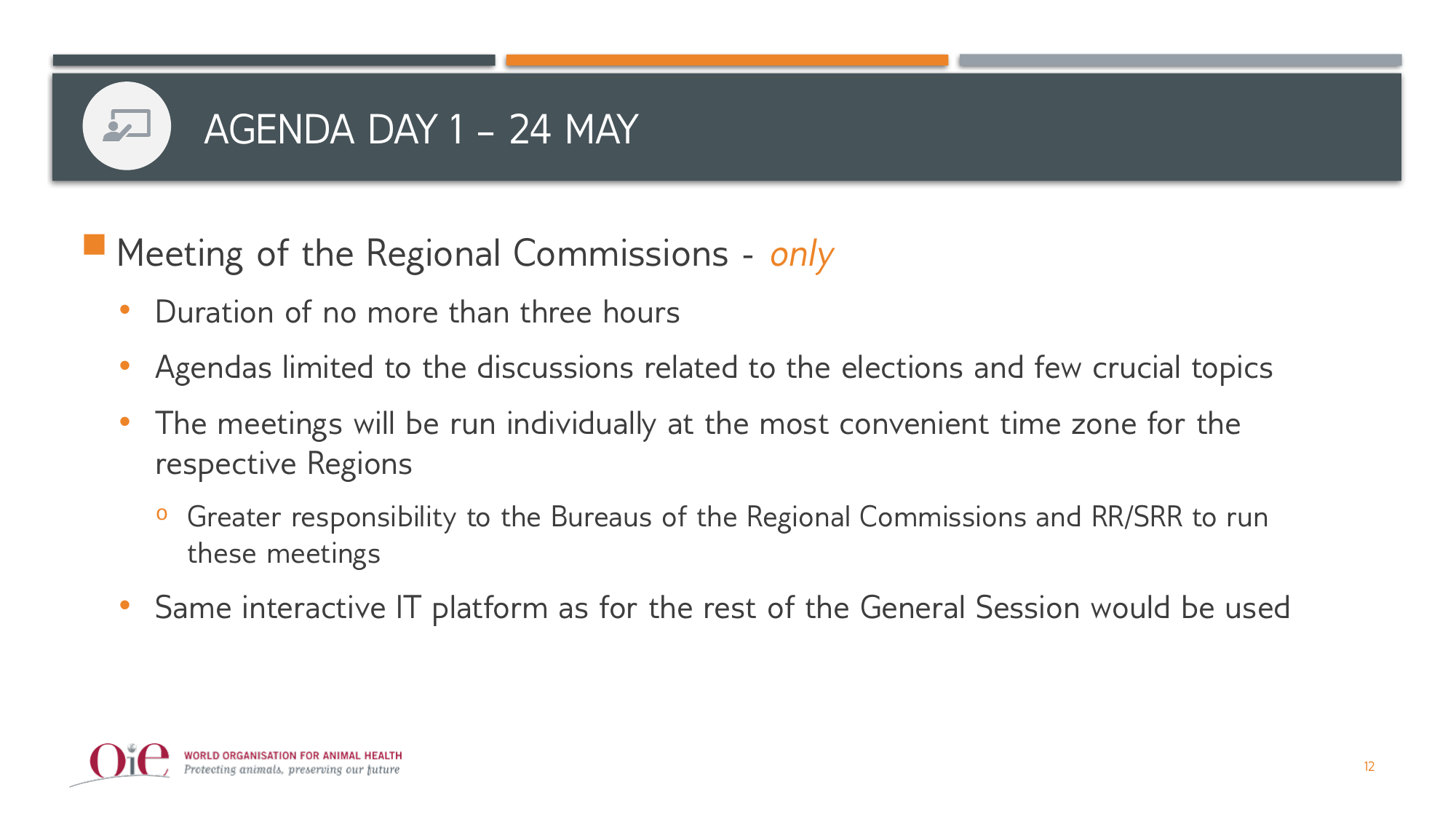

# Agenda Day 1 – 24 May

Meeting of the Regional Commissions - only
Duration of no more than three hours
Agendas limited to the discussions related to the elections and few crucial topics
The meetings will be run individually at the most convenient time zone for the respective Regions
Greater responsibility to the Bureaus of the Regional Commissions and RR/SRR to run these meetings
Same interactive IT platform as for the rest of the General Session would be used
12